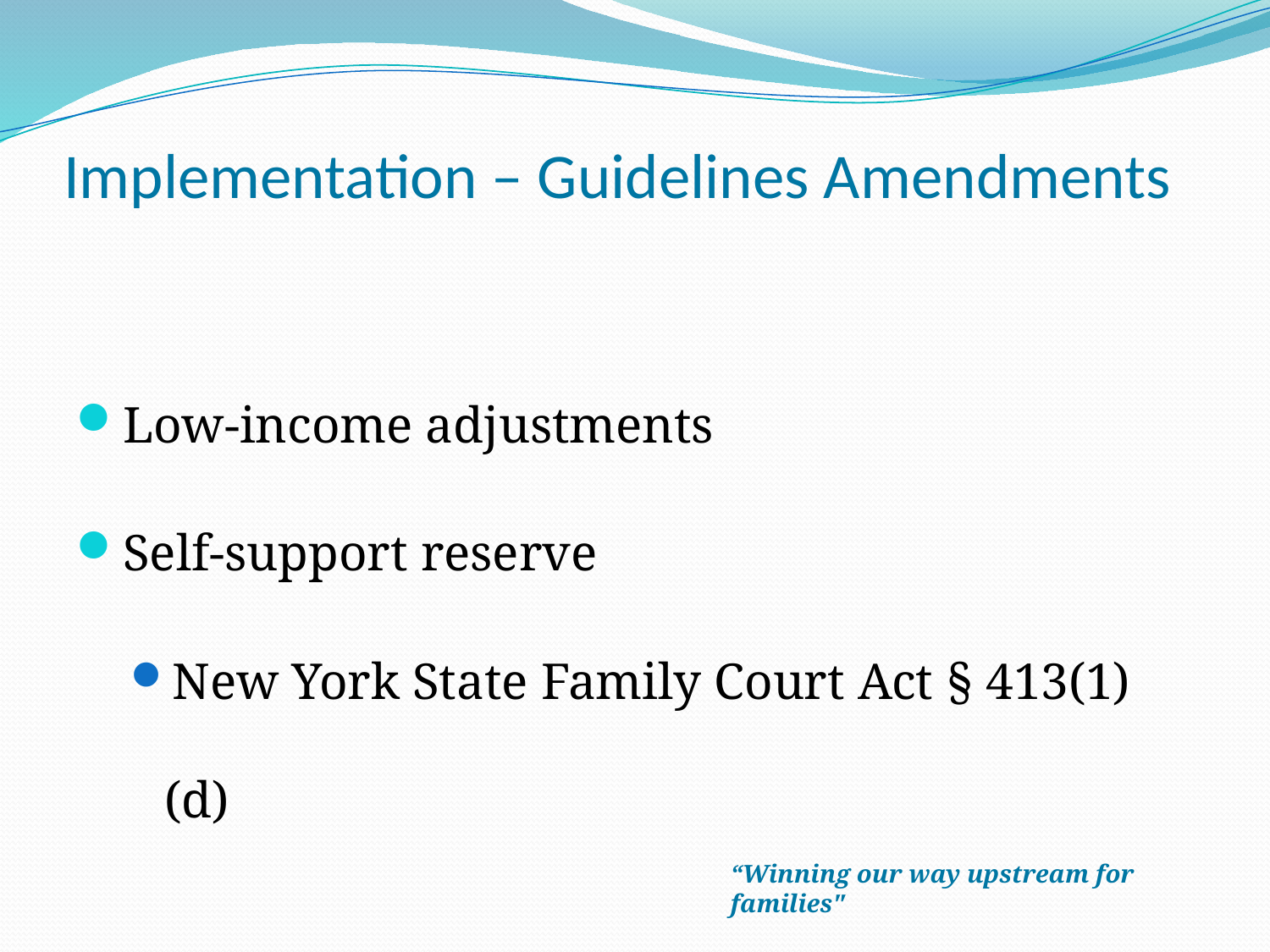

# Implementation – Guidelines Amendments
Low-income adjustments
Self-support reserve
New York State Family Court Act § 413(1)(d)

“Winning our way upstream for families"